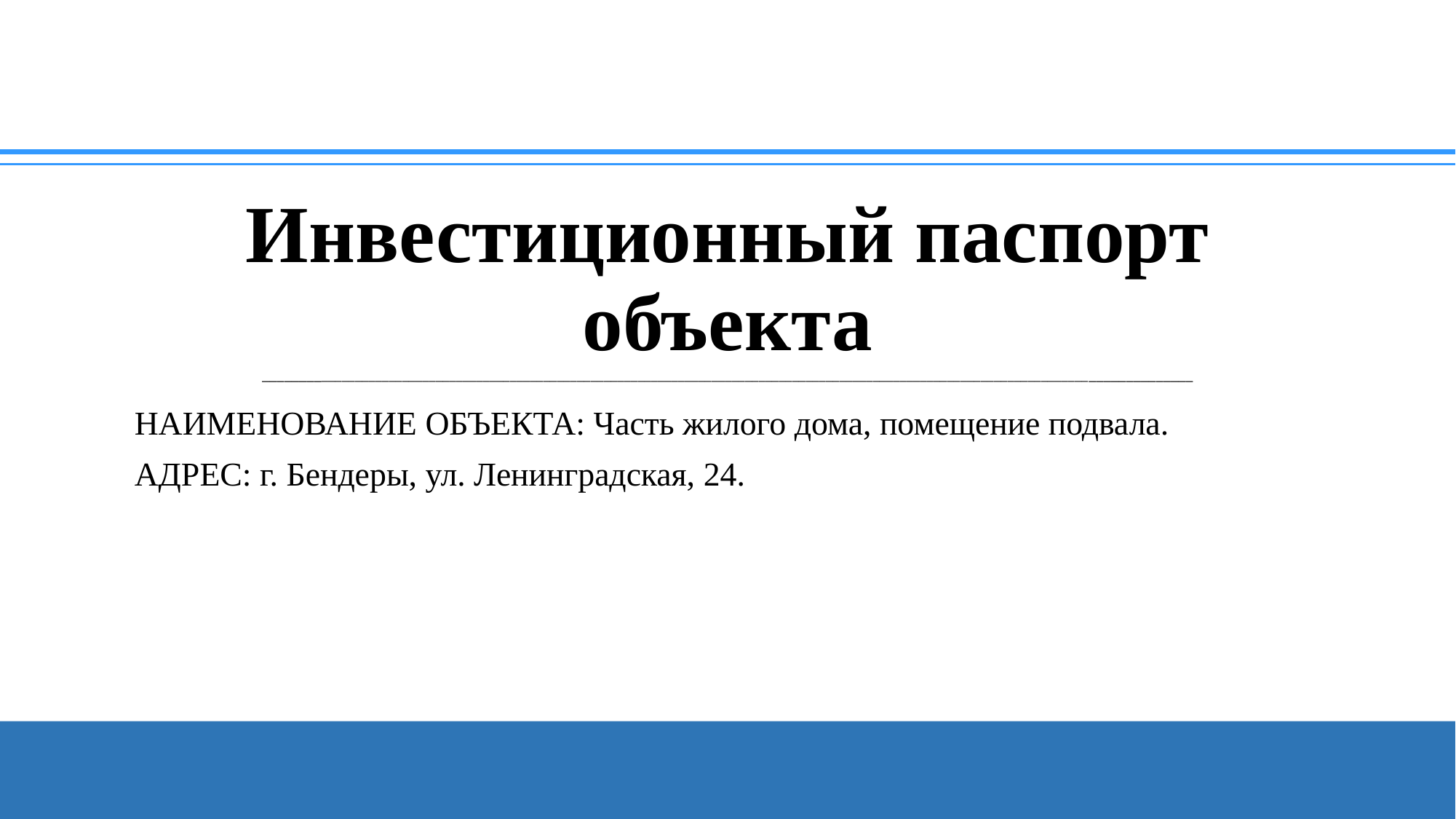

# Инвестиционный паспорт объекта ________________________________________________________________________________________________________________________________________
НАИМЕНОВАНИЕ ОБЪЕКТА: Часть жилого дома, помещение подвала.
АДРЕС: г. Бендеры, ул. Ленинградская, 24.